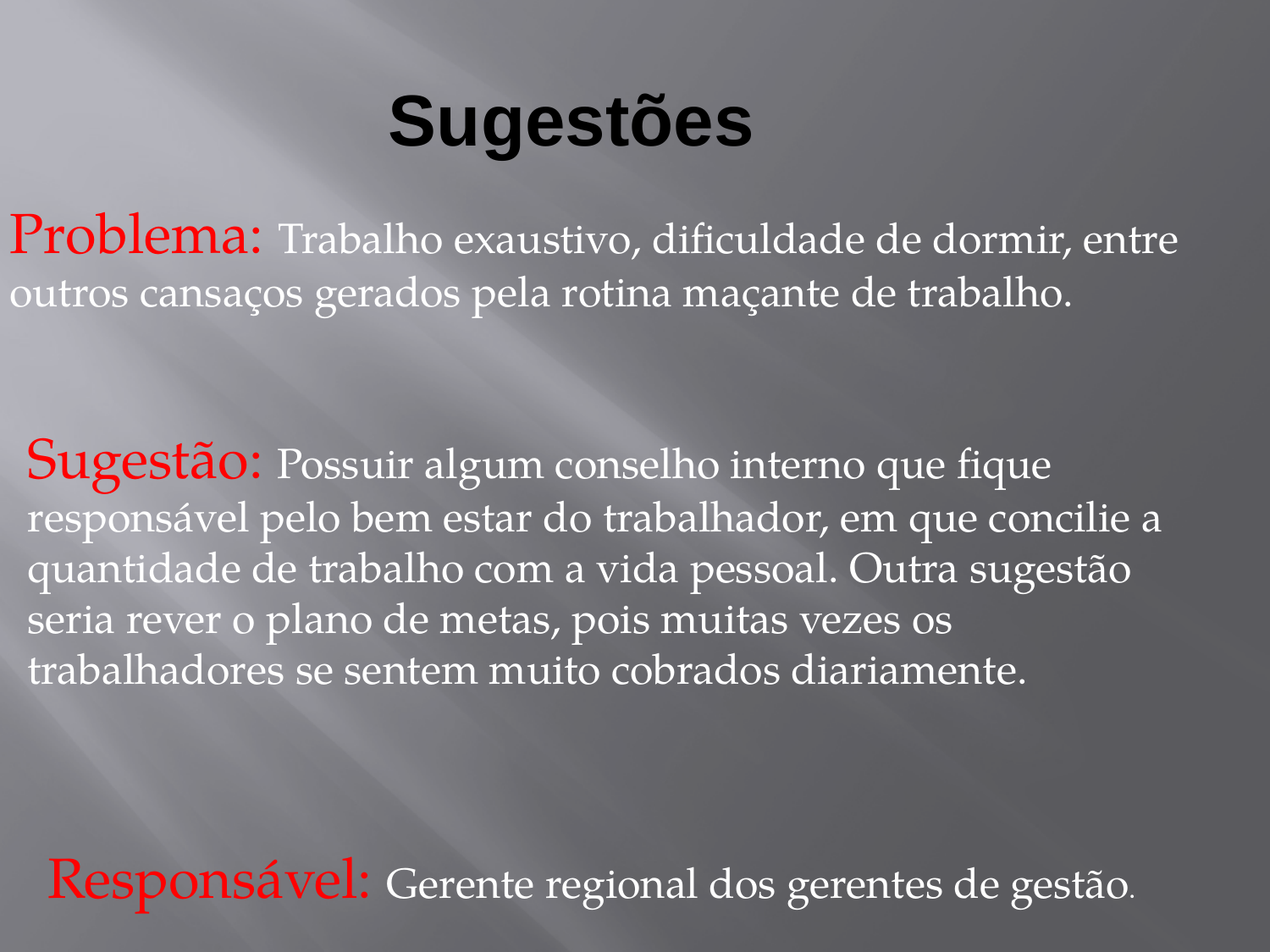

Sugestões
Problema: Trabalho exaustivo, dificuldade de dormir, entre outros cansaços gerados pela rotina maçante de trabalho.
Sugestão: Possuir algum conselho interno que fique responsável pelo bem estar do trabalhador, em que concilie a quantidade de trabalho com a vida pessoal. Outra sugestão seria rever o plano de metas, pois muitas vezes os trabalhadores se sentem muito cobrados diariamente.
Responsável: Gerente regional dos gerentes de gestão.